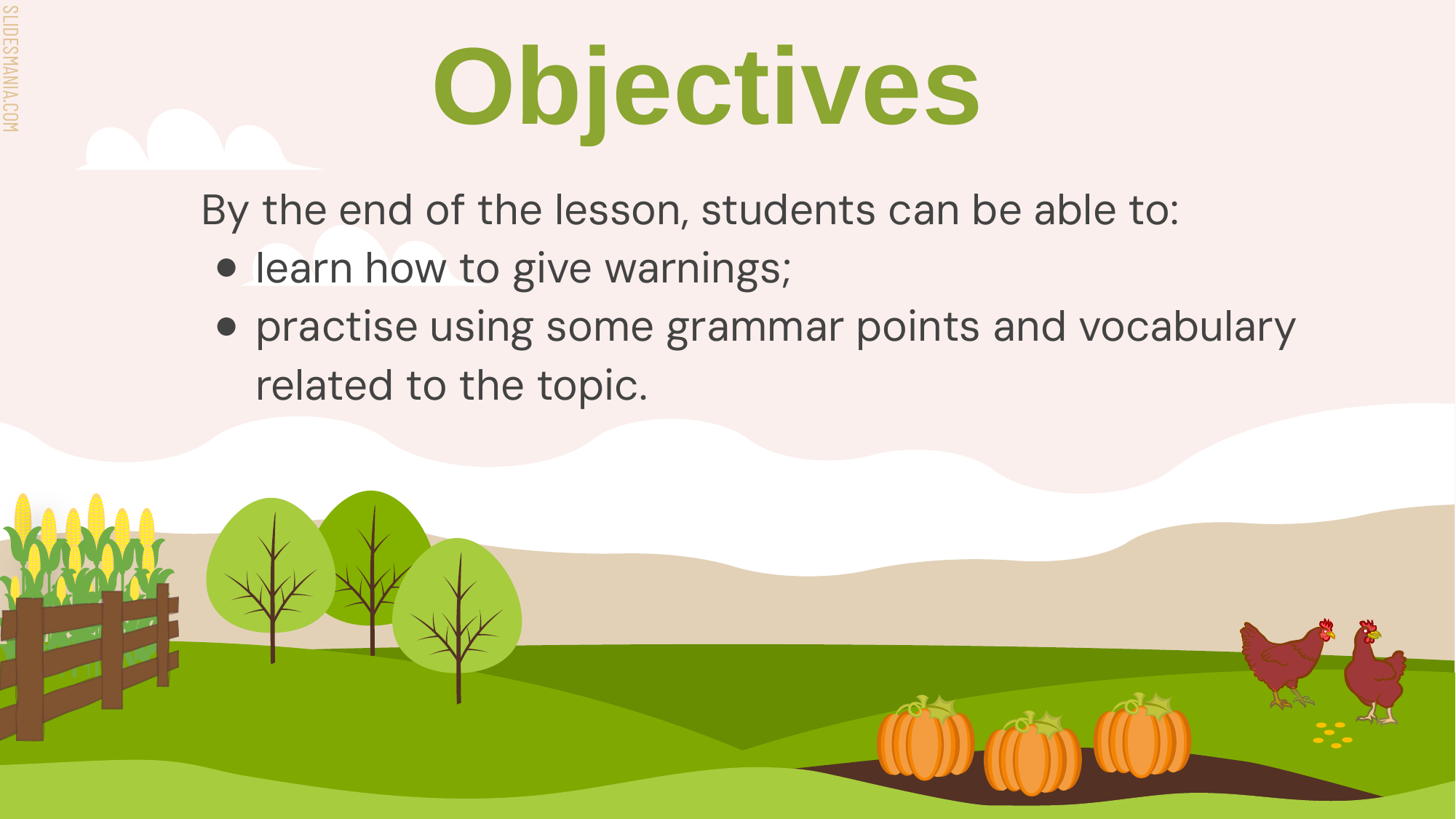

Objectives
By the end of the lesson, students can be able to:
learn how to give warnings;
practise using some grammar points and vocabulary related to the topic.